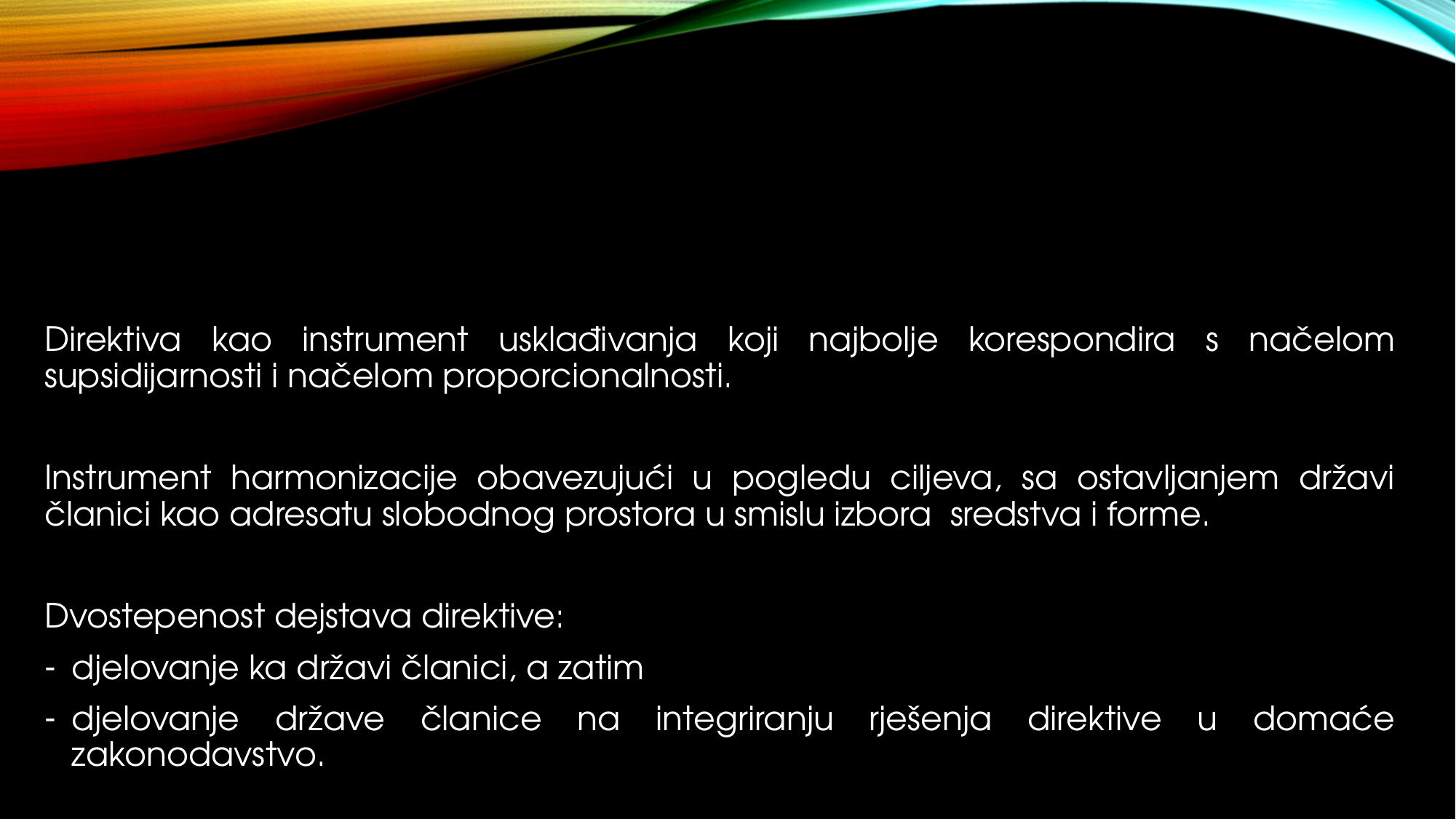

#

Direktiva kao instrument usklađivanja koji najbolje korespondira s načelom supsidijarnosti i načelom proporcionalnosti.

Instrument harmonizacije obavezujući u pogledu ciljeva, sa ostavljanjem državi članici kao adresatu slobodnog prostora u smislu izbora  sredstva i forme.

Dvostepenost dejstava direktive:
djelovanje ka državi članici, a zatim
djelovanje države članice na integriranju rješenja direktive u domaće zakonodavstvo.